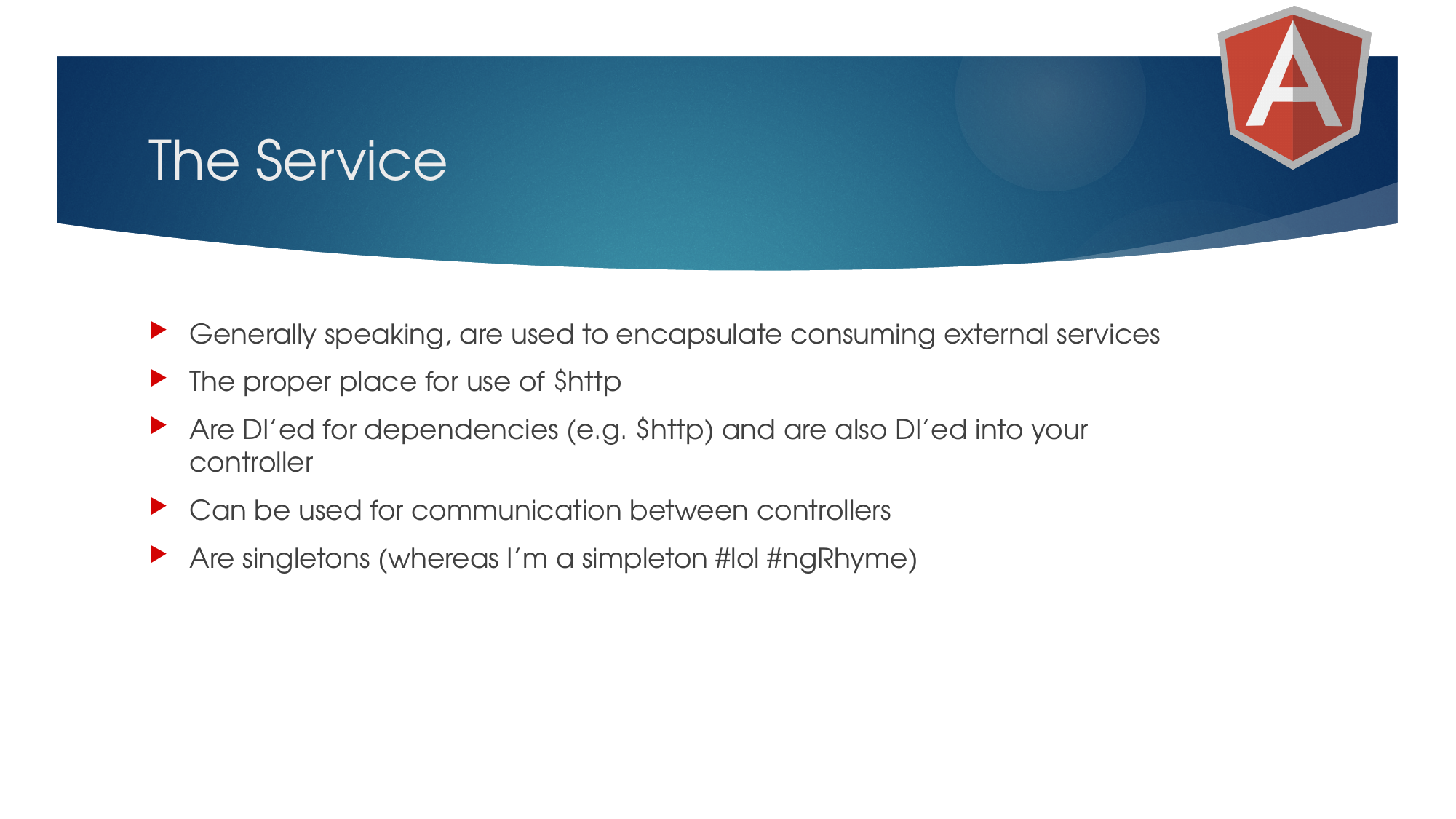

# The Service
Generally speaking, are used to encapsulate consuming external services
The proper place for use of $http
Are DI’ed for dependencies (e.g. $http) and are also DI’ed into your controller
Can be used for communication between controllers
Are singletons (whereas I’m a simpleton #lol #ngRhyme)